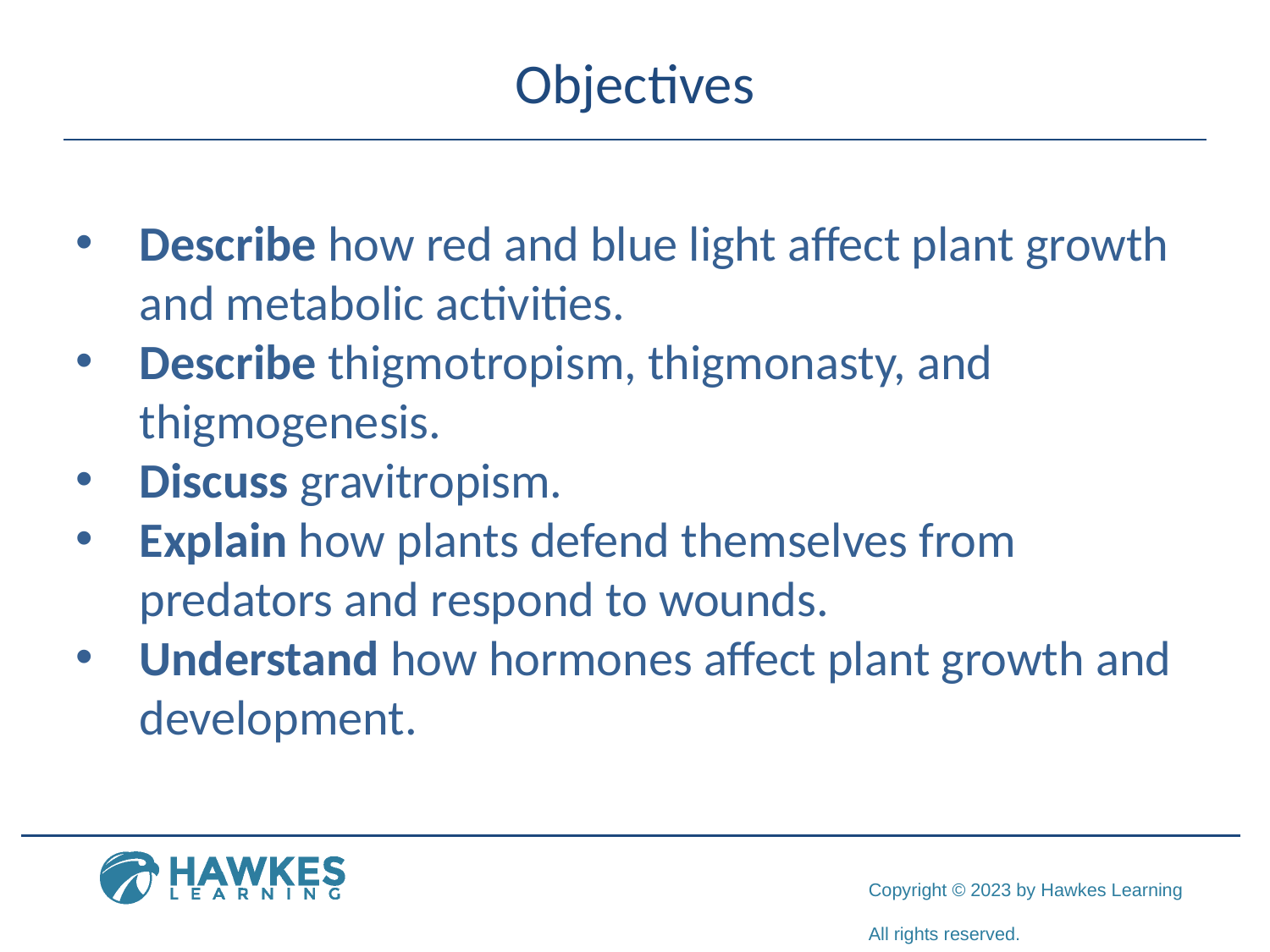

# Objectives

Describe how red and blue light affect plant growth and metabolic activities.
Describe thigmotropism, thigmonasty, and thigmogenesis.
Discuss gravitropism.
Explain how plants defend themselves from predators and respond to wounds.
Understand how hormones affect plant growth and development.